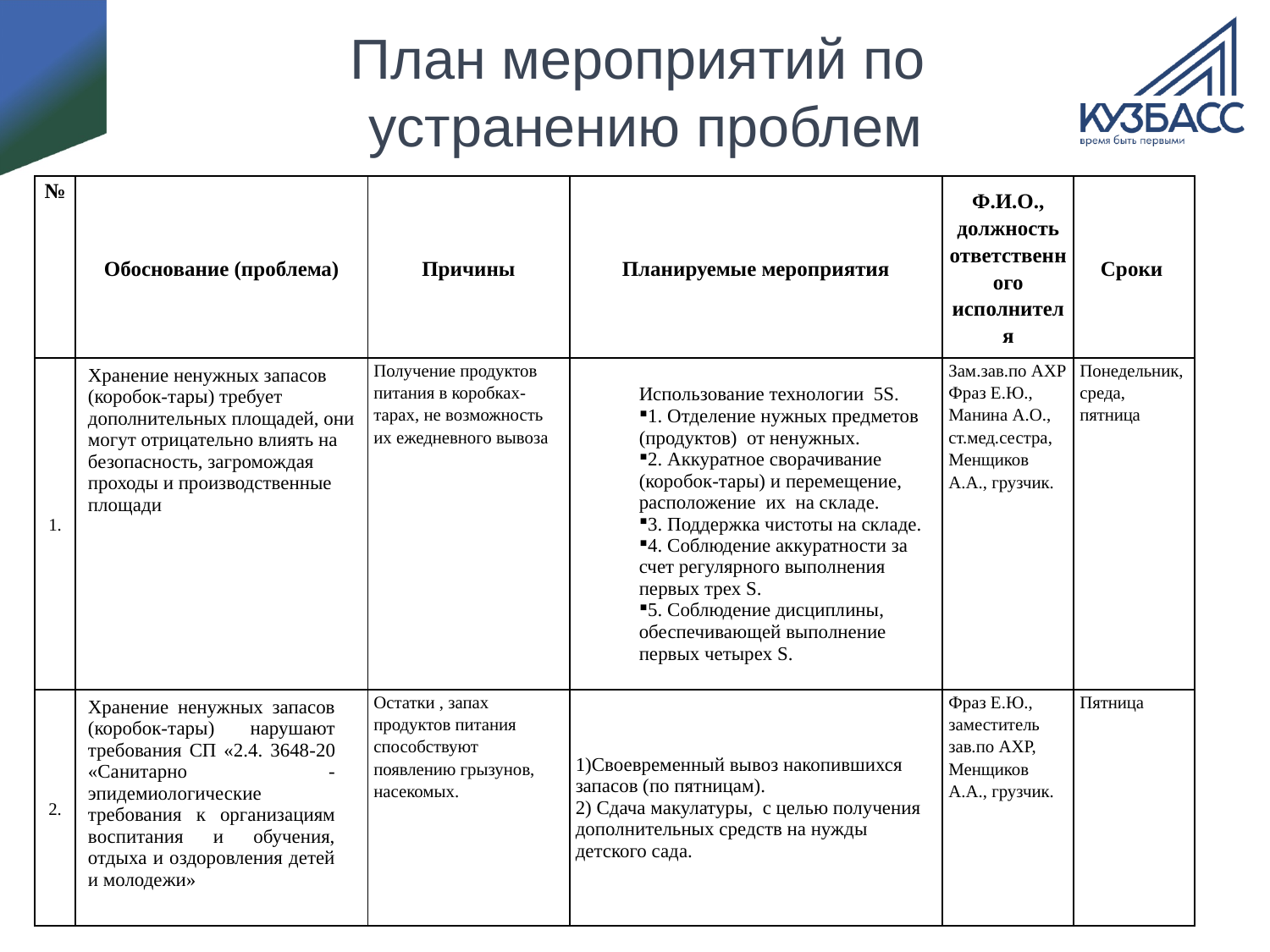

# План мероприятий по устранению проблем
| № | Обоснование (проблема) | Причины | Планируемые мероприятия | Ф.И.О., должность ответственного исполнителя | Сроки |
| --- | --- | --- | --- | --- | --- |
| 1. | Хранение ненужных запасов (коробок-тары) требует дополнительных площадей, они могут отрицательно влиять на безопасность, загромождая проходы и производственные площади | Получение продуктов питания в коробках-тарах, не возможность их ежедневного вывоза | Использование технологии 5S. 1. Отделение нужных предметов (продуктов) от ненужных. 2. Аккуратное сворачивание (коробок-тары) и перемещение, расположение их на складе. 3. Поддержка чистоты на складе. 4. Соблюдение аккуратности за счет регулярного выполнения первых трех S. 5. Соблюдение дисциплины, обеспечивающей выполнение первых четырех S. | Зам.зав.по АХР Фраз Е.Ю., Манина А.О., ст.мед.сестра,Менщиков А.А., грузчик. | Понедельник, среда, пятница |
| 2. | Хранение ненужных запасов (коробок-тары) нарушают требования СП «2.4. 3648-20 «Санитарно - эпидемиологические требования к организациям воспитания и обучения, отдыха и оздоровления детей и молодежи» | Остатки , запах продуктов питания способствуют появлению грызунов, насекомых. | 1)Своевременный вывоз накопившихся запасов (по пятницам). 2) Сдача макулатуры, с целью получения дополнительных средств на нужды детского сада. | Фраз Е.Ю., заместитель зав.по АХР, Менщиков А.А., грузчик. | Пятница |